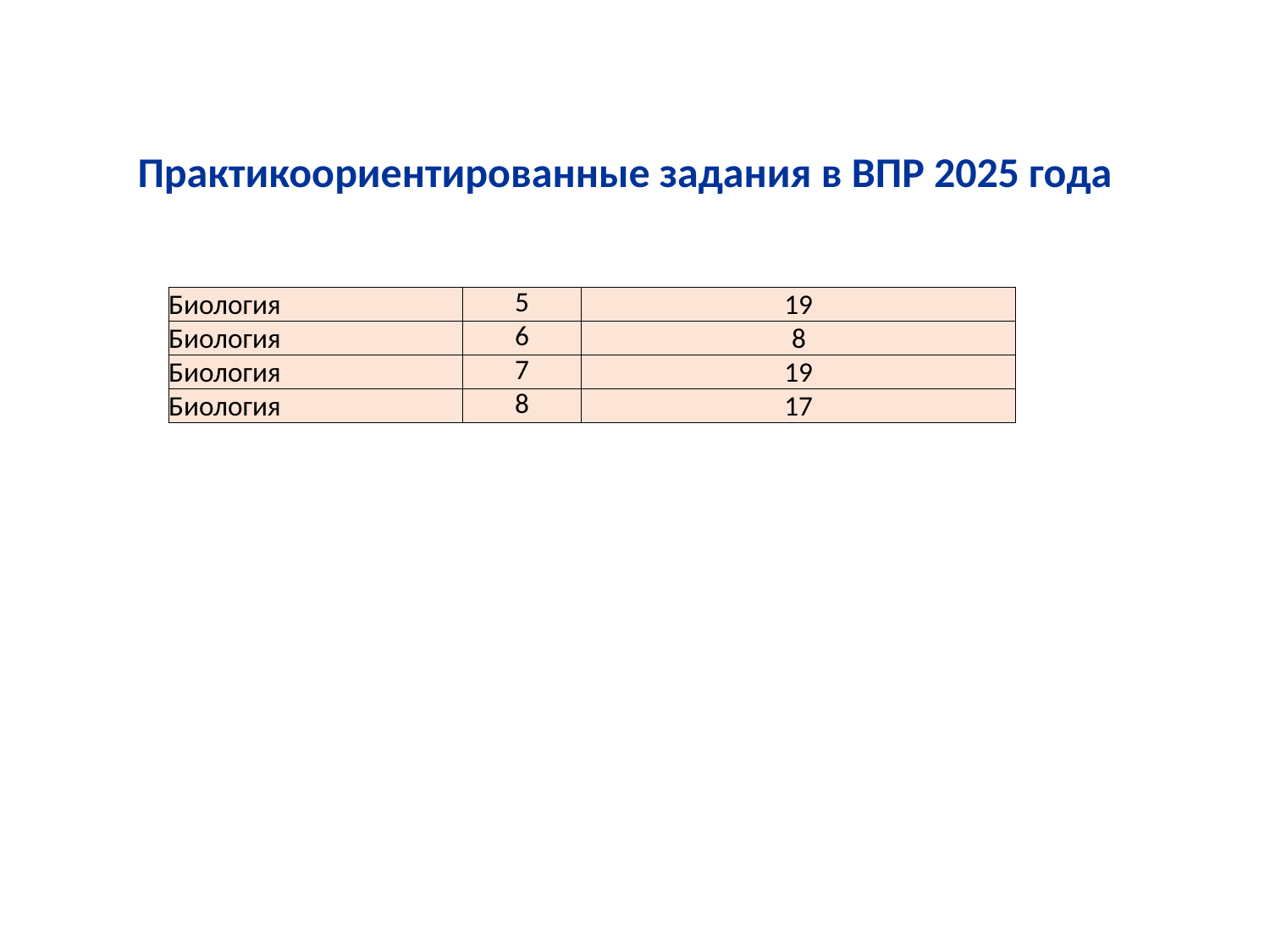

Практикоориентированные задания в ВПР 2025 года
| Биология | 5 | 19 |
| --- | --- | --- |
| Биология | 6 | 8 |
| Биология | 7 | 19 |
| Биология | 8 | 17 |